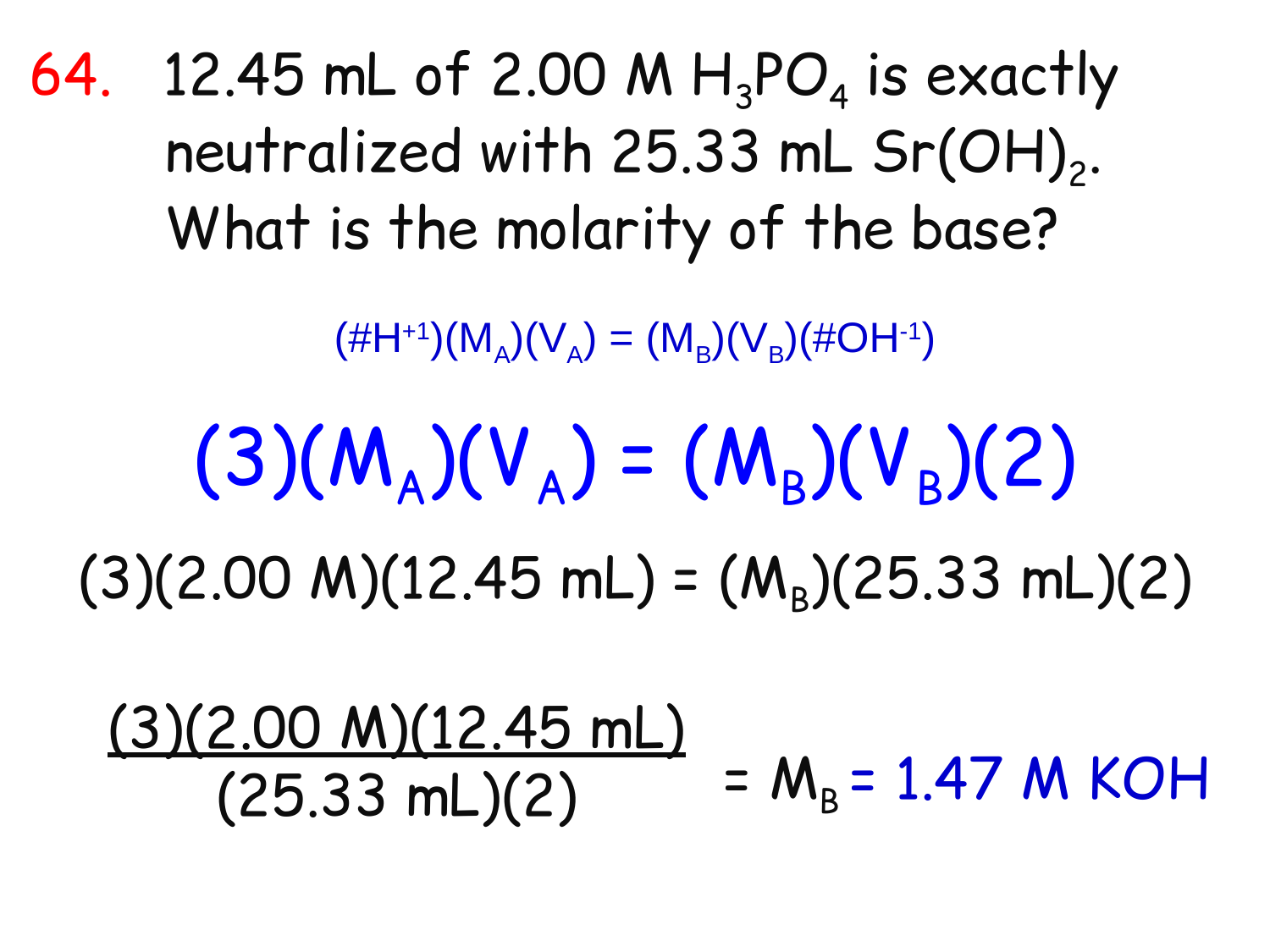

64.   12.45 mL of 2.00 M H3PO4 is exactly
         neutralized with 25.33 mL Sr(OH)2.
         What is the molarity of the base?

(#H+1)(MA)(VA) = (MB)(VB)(#OH-1)
(3)(MA)(VA) = (MB)(VB)(2)
(3)(2.00 M)(12.45 mL) = (MB)(25.33 mL)(2)

                                          = MB = 1.47 M KOH
(3)(2.00 M)(12.45 mL)
(25.33 mL)(2)